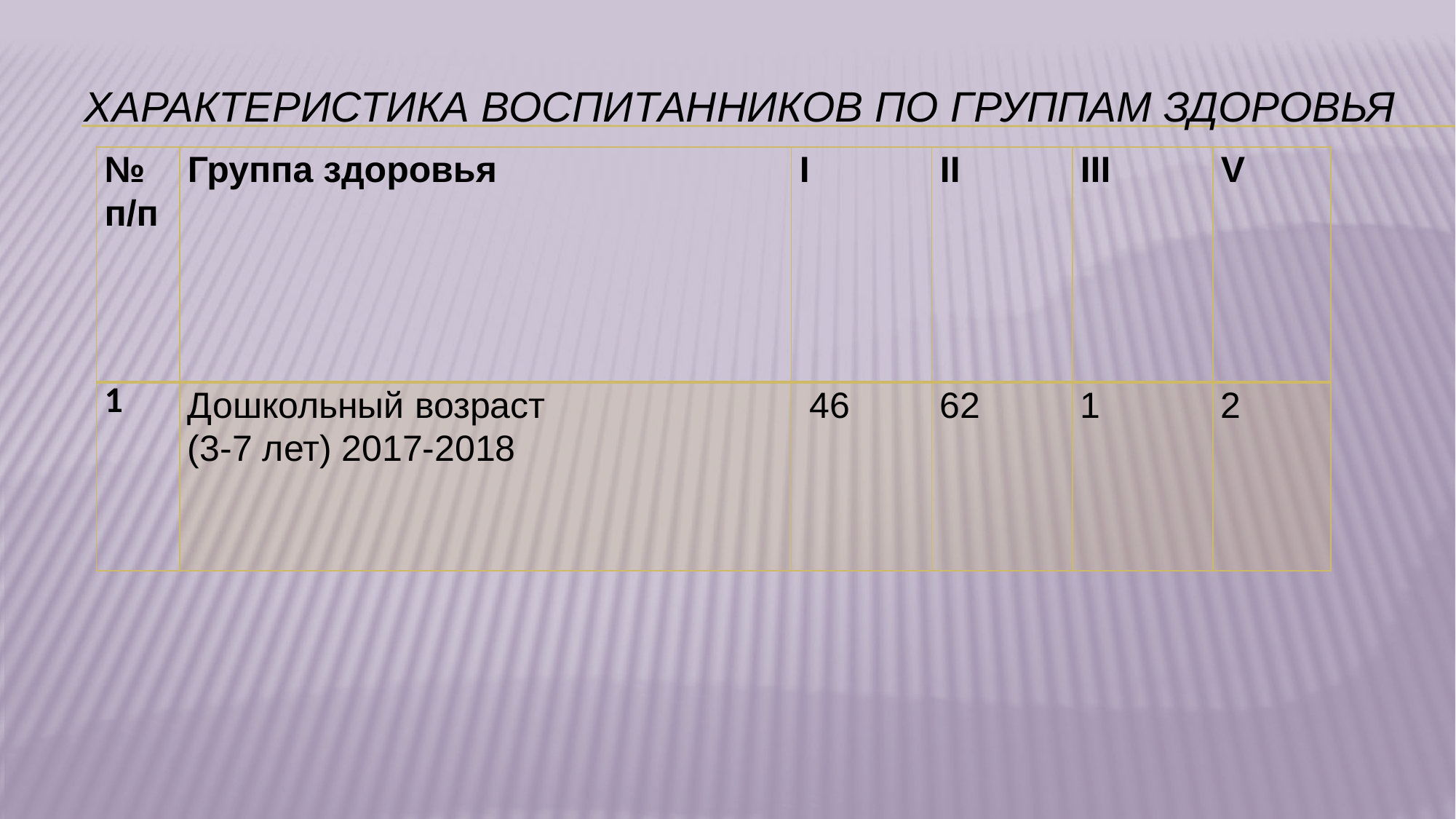

# Характеристика воспитанников по группам здоровья
| № п/п | Группа здоровья | I | II | III | V |
| --- | --- | --- | --- | --- | --- |
| 1 | Дошкольный возраст (3-7 лет) 2017-2018 | 46 | 62 | 1 | 2 |